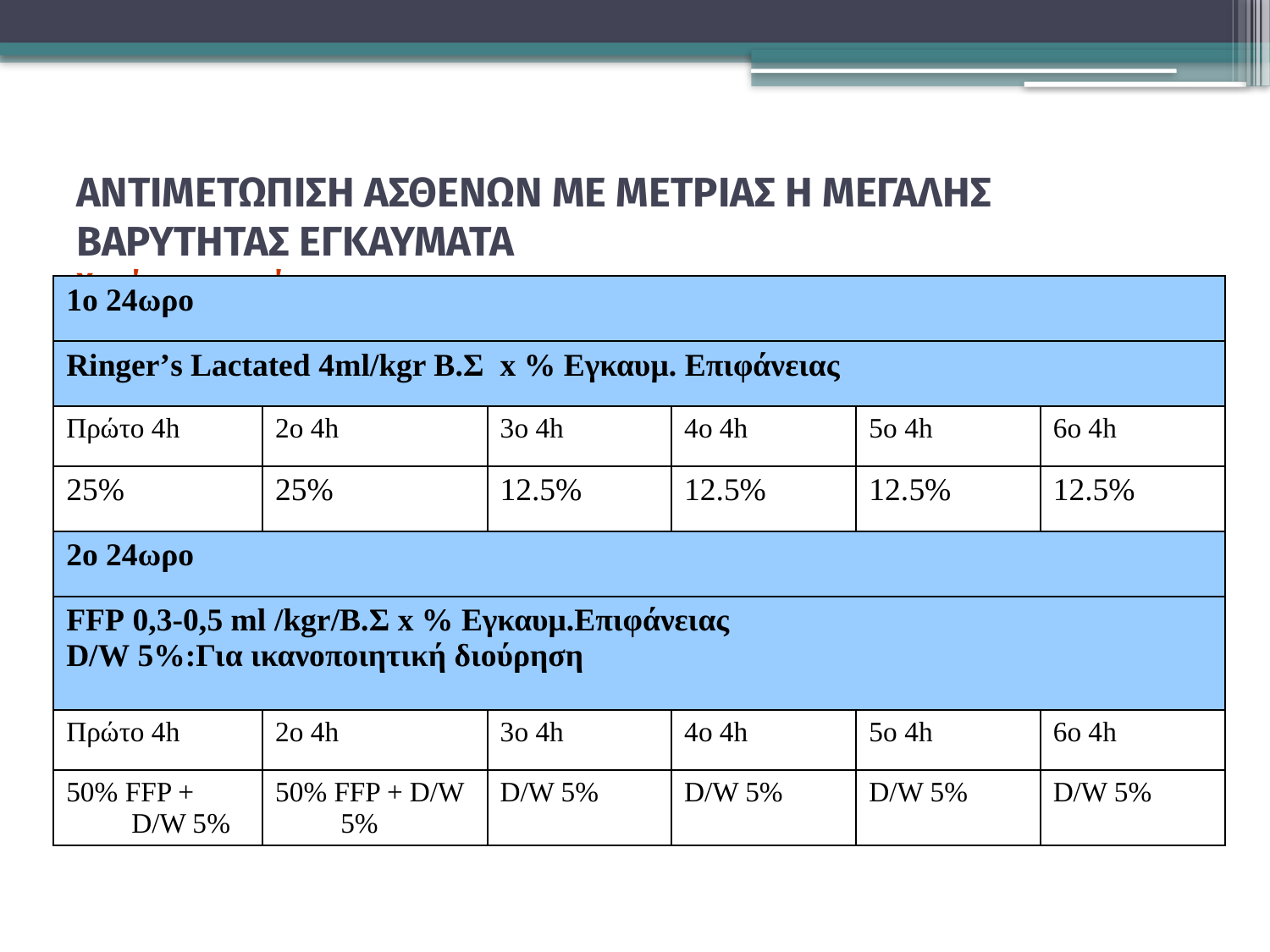

# ΑΝΤΙΜΕΤΩΠΙΣΗ ΑΣΘΕΝΩΝ ΜΕ ΜΕΤΡΙΑΣ Η ΜΕΓΑΛΗΣ ΒΑΡΥΤΗΤΑΣ ΕΓΚΑΥΜΑΤΑ Χορήγηση υγρών
| 1o 24ωρο |  |  |  |  |  |
| --- | --- | --- | --- | --- | --- |
| Ringer’s Lactated 4ml/kgr Β.Σ x % Εγκαυμ. Επιφάνειας |  |  |  |  |  |
| Πρώτο 4h | 2o 4h | 3o 4h | 4o 4h | 5o 4h | 6o 4h |
| 25% | 25% | 12.5% | 12.5% | 12.5% | 12.5% |
| 2o 24ωρο |  |  |  |  |  |
| FFP 0,3-0,5 ml /kgr/Β.Σ x % Εγκαυμ.Επιφάνειας D/W 5%:Για ικανοποιητική διούρηση |  |  |  |  |  |
| Πρώτο 4h | 2o 4h | 3o 4h | 4o 4h | 5o 4h | 6o 4h |
| 50% FFP + D/W 5% | 50% FFP + D/W 5% | D/W 5% | D/W 5% | D/W 5% | D/W 5% |